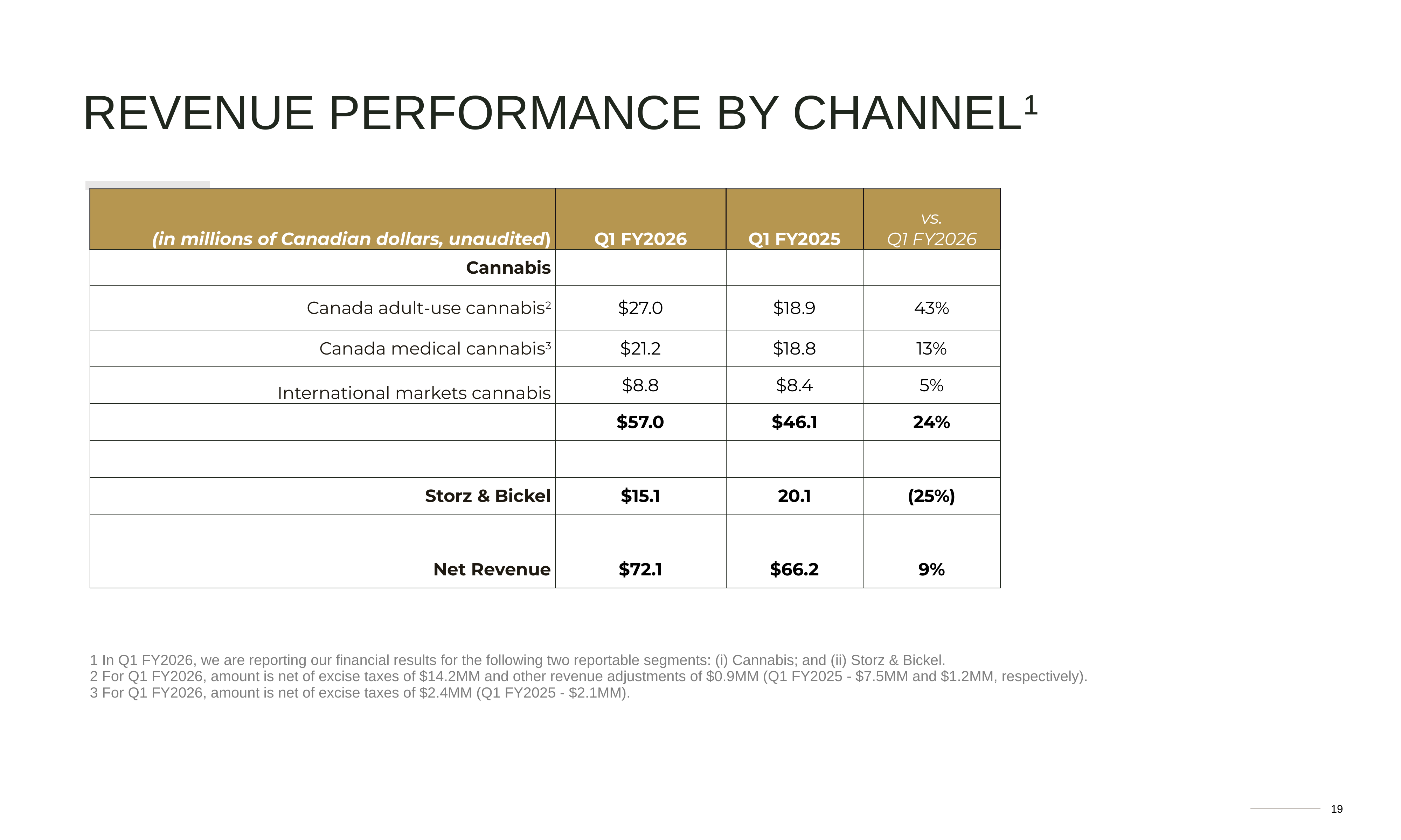

# REVENUE PERFORMANCE BY CHANNEL1
| (in millions of Canadian dollars, unaudited) | Q1 FY2026 | Q1 FY2025 | vs. Q1 FY2026 |
| --- | --- | --- | --- |
| Cannabis |  |  |  |
| Canada adult-use cannabis2 | $27.0 | $18.9 | 43% |
| Canada medical cannabis3 | $21.2 | $18.8 | 13% |
| International markets cannabis | $8.8 | $8.4 | 5% |
|  | $57.0 | $46.1 | 24% |
|  |  |  |  |
| Storz & Bickel | $15.1 | 20.1 | (25%) |
|  |  |  |  |
| Net Revenue | $72.1 | $66.2 | 9% |
| 1 In Q1 FY2026, we are reporting our financial results for the following two reportable segments: (i) Cannabis; and (ii) Storz & Bickel. 2 For Q1 FY2026, amount is net of excise taxes of $14.2MM and other revenue adjustments of $0.9MM (Q1 FY2025 - $7.5MM and $1.2MM, respectively). 3 For Q1 FY2026, amount is net of excise taxes of $2.4MM (Q1 FY2025 - $2.1MM). |
| --- |
|  |
|  |
|  |